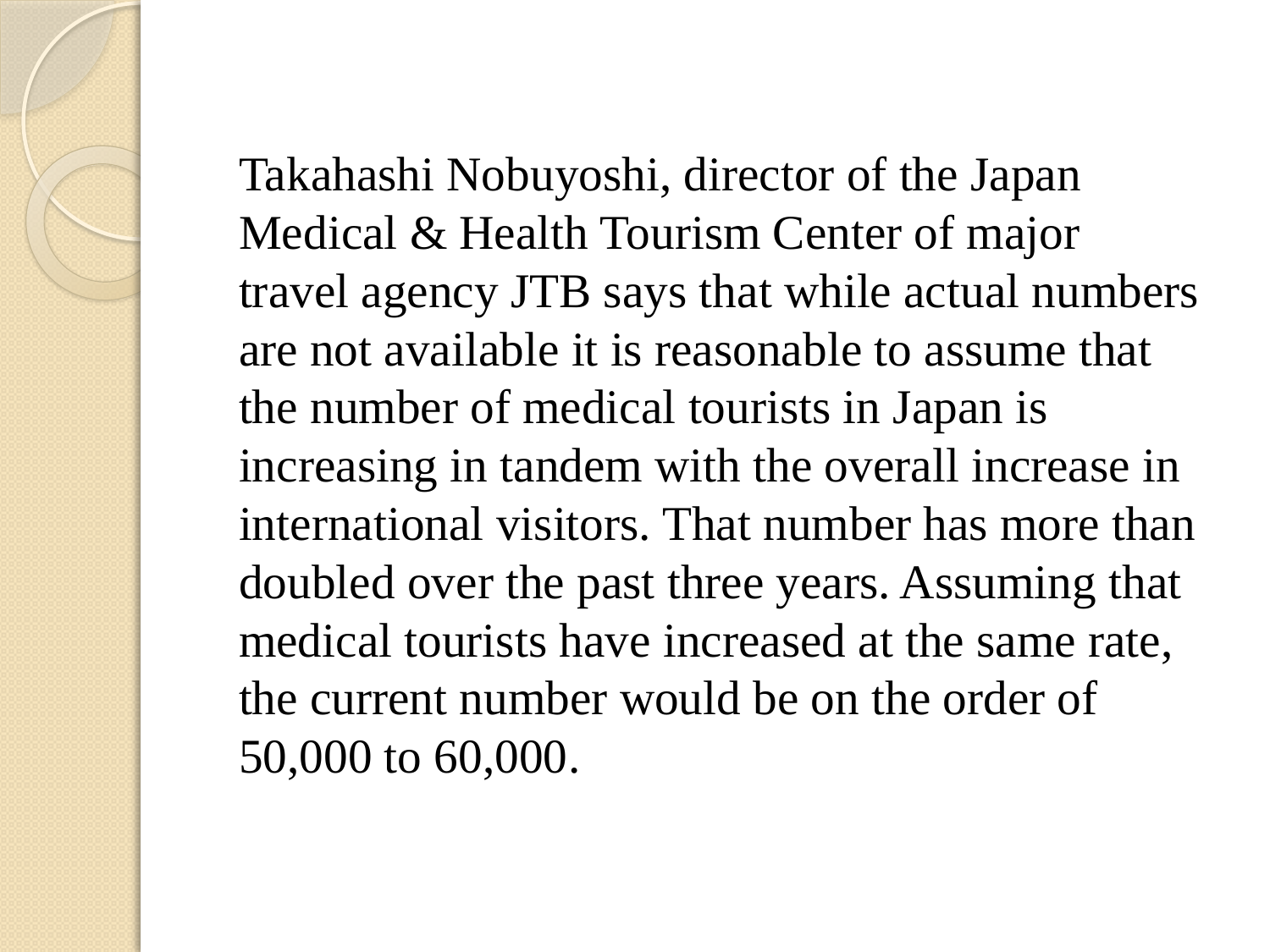

Takahashi Nobuyoshi, director of the Japan Medical & Health Tourism Center of major travel agency JTB says that while actual numbers are not available it is reasonable to assume that the number of medical tourists in Japan is increasing in tandem with the overall increase in international visitors. That number has more than doubled over the past three years. Assuming that medical tourists have increased at the same rate, the current number would be on the order of 50,000 to 60,000.